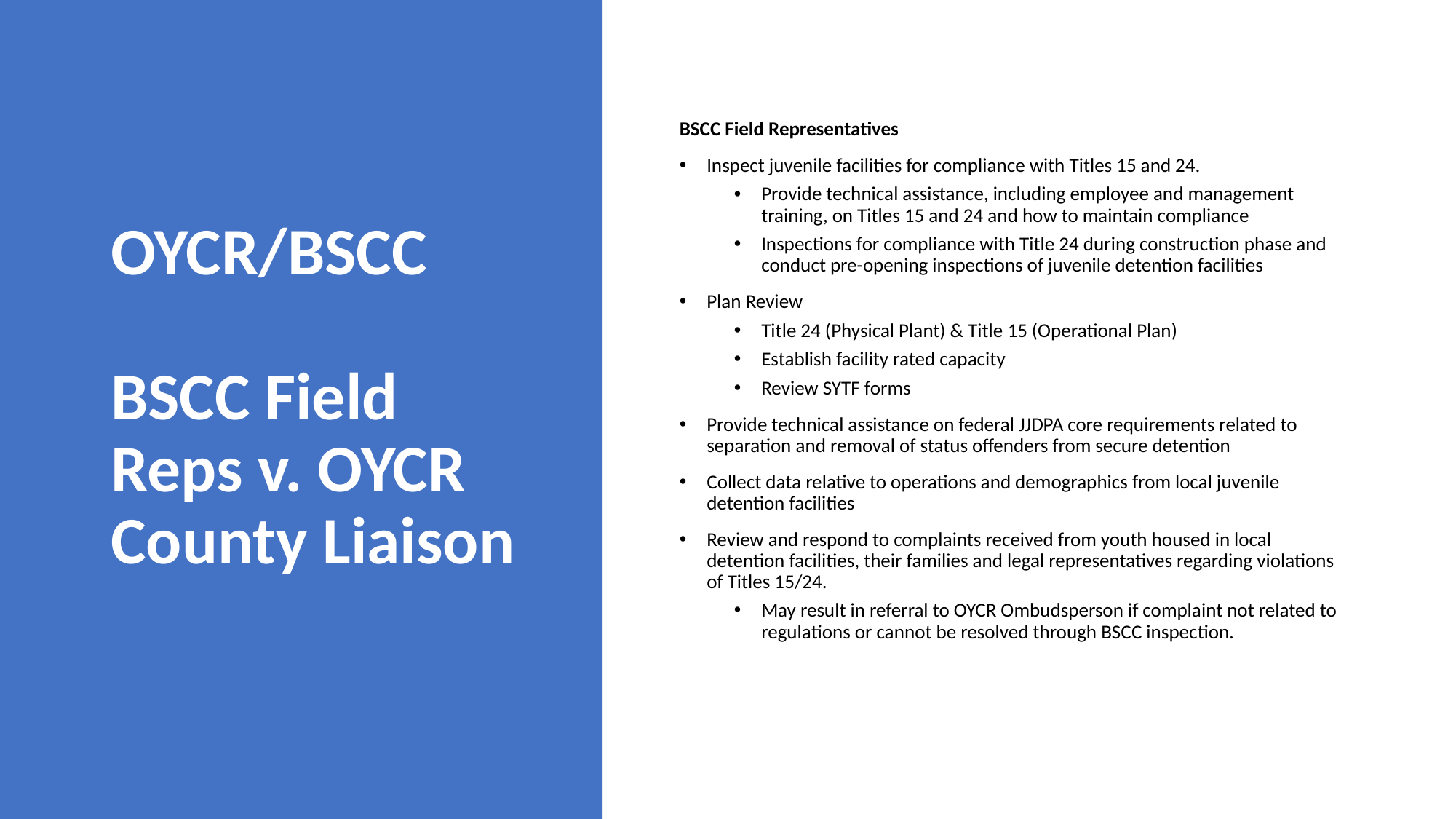

# OYCR/BSCC BSCC Field Reps v. OYCR County Liaison

BSCC Field Representatives
Inspect juvenile facilities for compliance with Titles 15 and 24.
Provide technical assistance, including employee and management training, on Titles 15 and 24 and how to maintain compliance
Inspections for compliance with Title 24 during construction phase and conduct pre-opening inspections of juvenile detention facilities
Plan Review
Title 24 (Physical Plant) & Title 15 (Operational Plan)
Establish facility rated capacity
Review SYTF forms
Provide technical assistance on federal JJDPA core requirements related to separation and removal of status offenders from secure detention
Collect data relative to operations and demographics from local juvenile detention facilities
Review and respond to complaints received from youth housed in local detention facilities, their families and legal representatives regarding violations of Titles 15/24.
May result in referral to OYCR Ombudsperson if complaint not related to regulations or cannot be resolved through BSCC inspection.